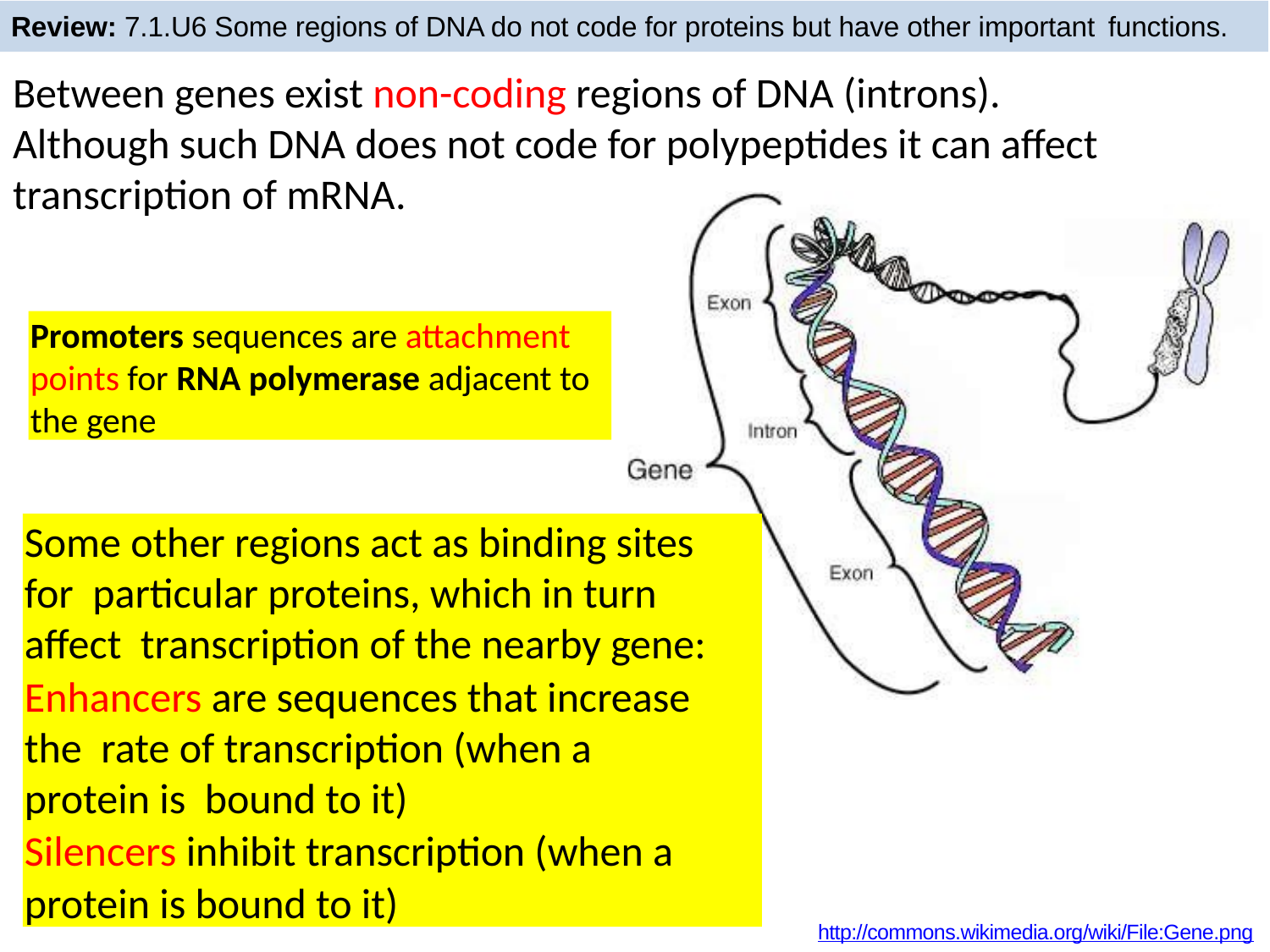

Review: 7.1.U6 Some regions of DNA do not code for proteins but have other important functions.
# Between genes exist non-coding regions of DNA (introns). Although such DNA does not code for polypeptides it can affect transcription of mRNA.

Promoters sequences are attachment points for RNA polymerase adjacent to the gene
Some other regions act as binding sites for  particular proteins, which in turn affect  transcription of the nearby gene:
Enhancers are sequences that increase the  rate of transcription (when a protein is  bound to it)
Silencers inhibit transcription (when a
protein is bound to it)
http://commons.wikimedia.org/wiki/File:Gene.png